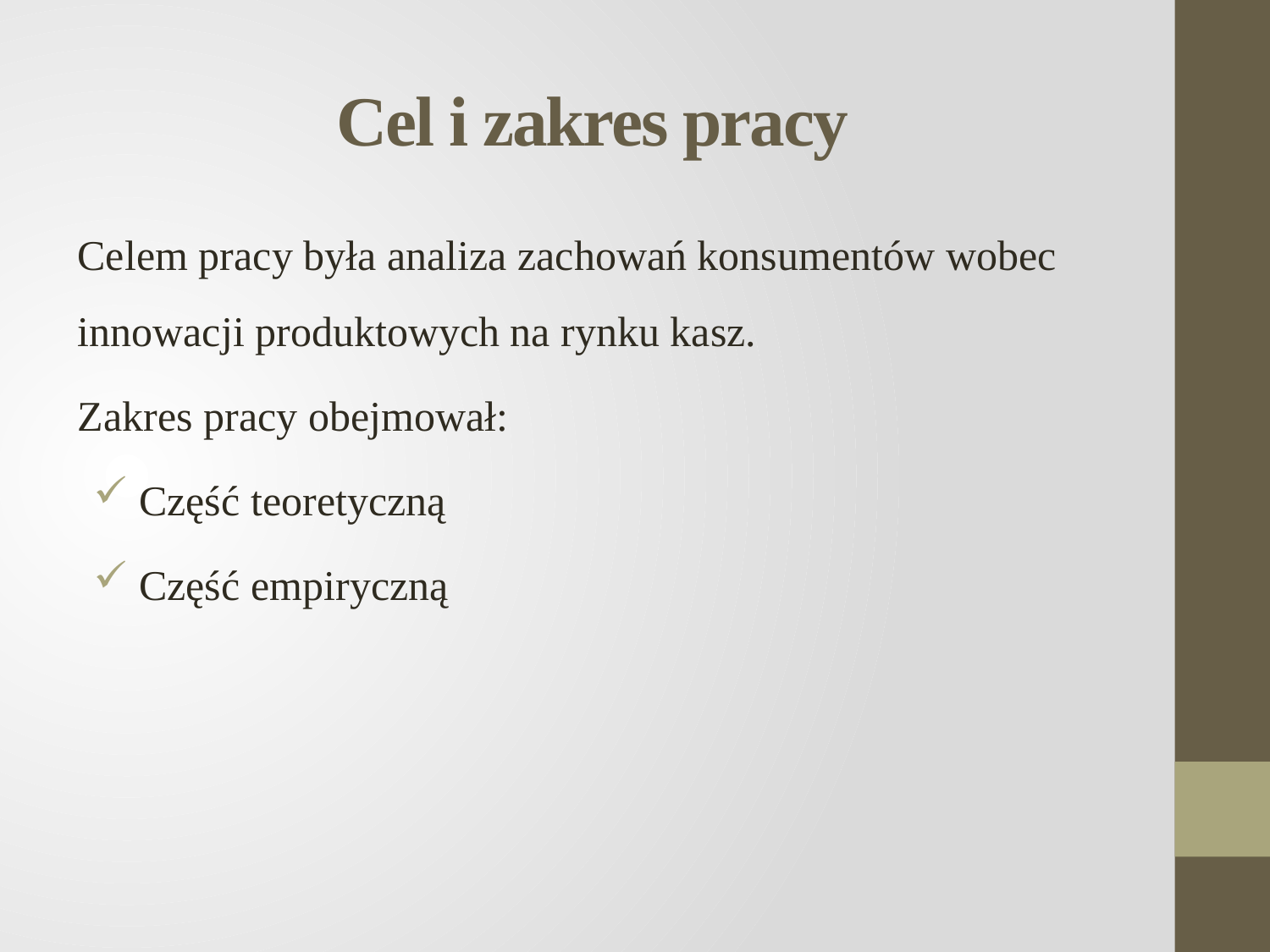

# Cel i zakres pracy
Celem pracy była analiza zachowań konsumentów wobec innowacji produktowych na rynku kasz.
Zakres pracy obejmował:
 Część teoretyczną
 Część empiryczną